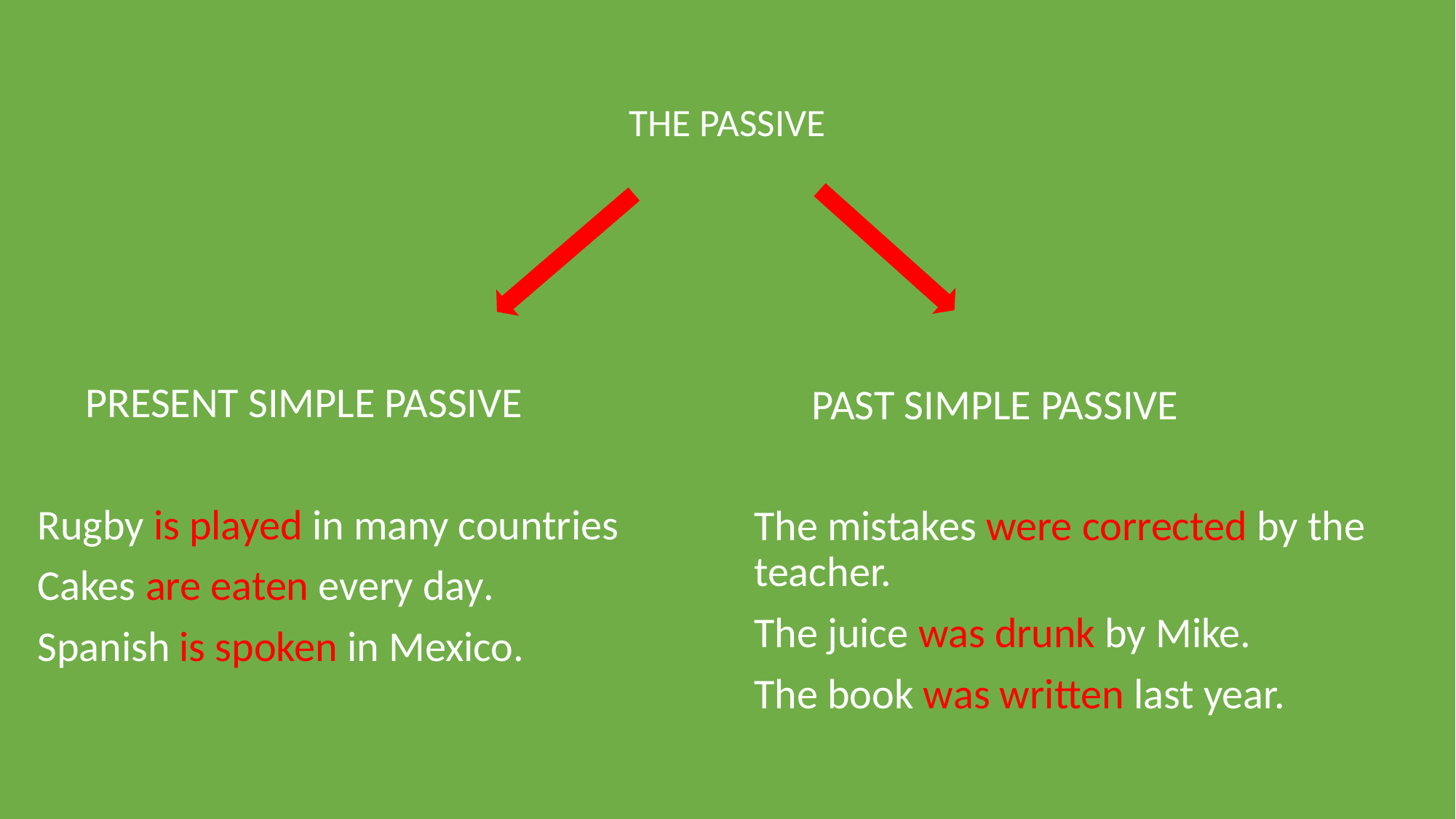

# THE PASSIVE

      PAST SIMPLE PASSIVE

The mistakes were corrected by the   teacher.
The juice was drunk by Mike.
The book was written last year.
     PRESENT SIMPLE PASSIVE

Rugby is played in many countries
Cakes are eaten every day.
Spanish is spoken in Mexico.